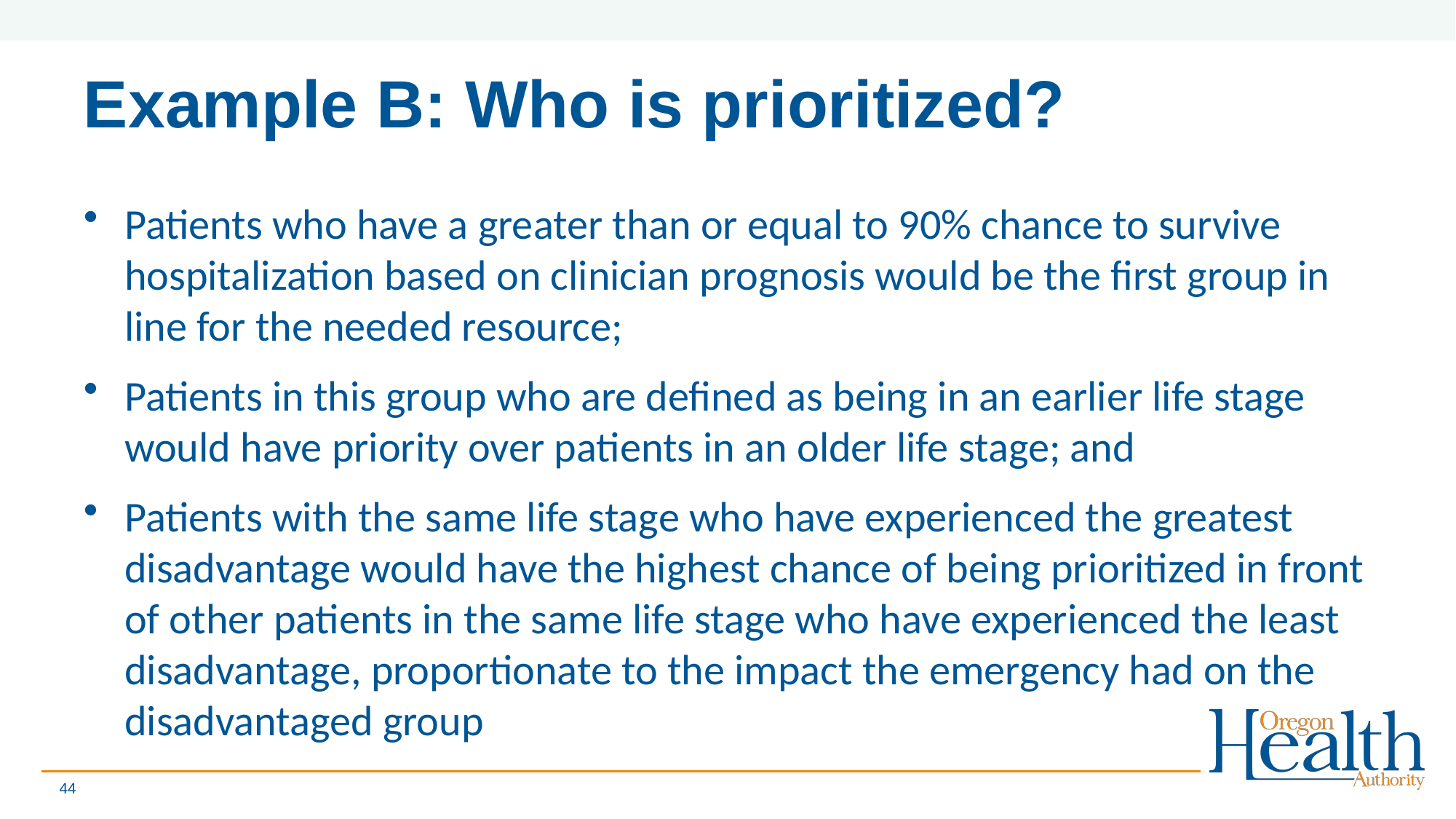

# Example B: Who is prioritized?
Patients who have a greater than or equal to 90% chance to survive hospitalization based on clinician prognosis would be the first group in line for the needed resource;

Patients in this group who are defined as being in an earlier life stage would have priority over patients in an older life stage; and

Patients with the same life stage who have experienced the greatest disadvantage would have the highest chance of being prioritized in front of other patients in the same life stage who have experienced the least disadvantage, proportionate to the impact the emergency had on the disadvantaged group
44